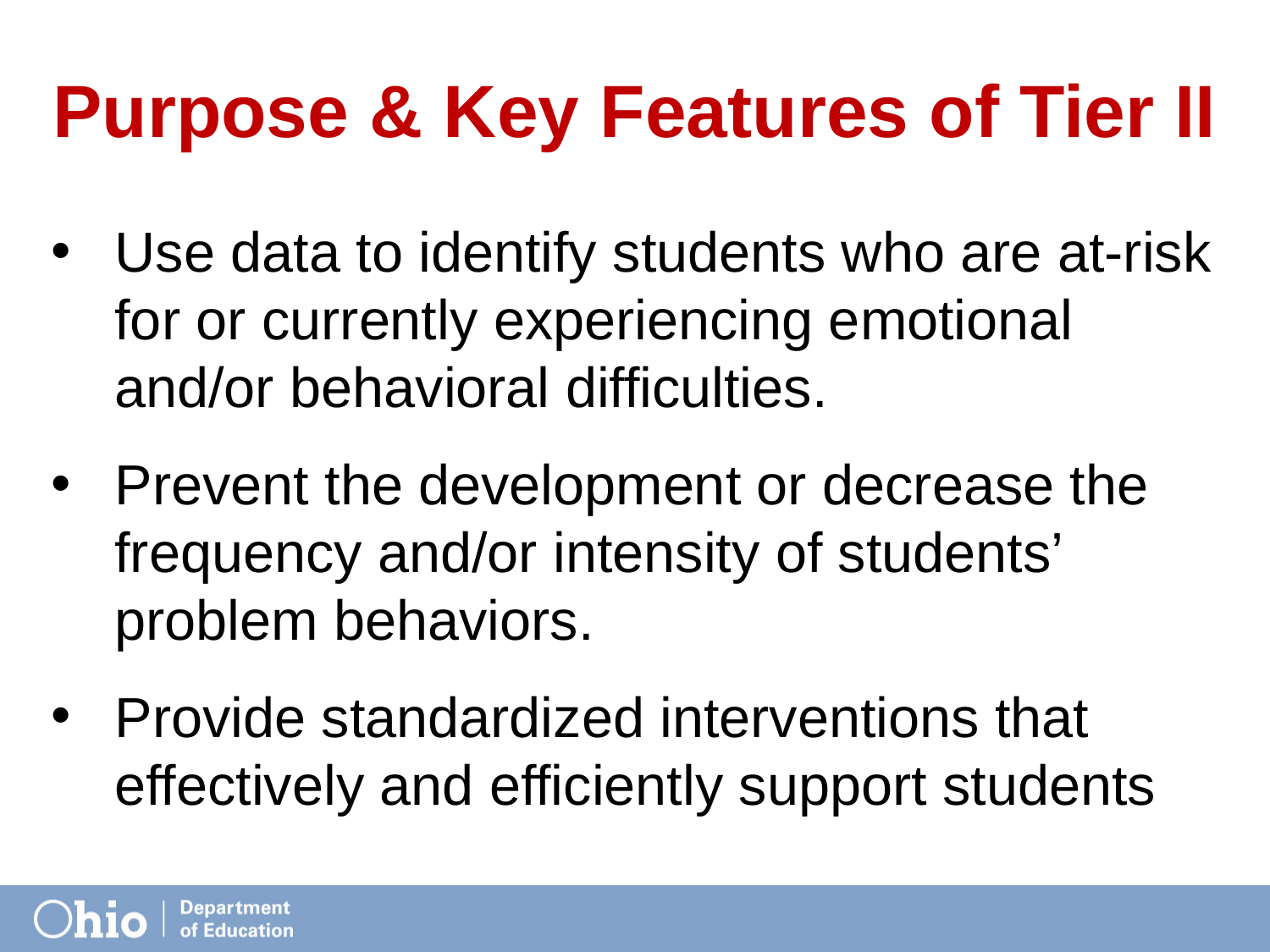

# Purpose & Key Features of Tier II

Use data to identify students who are at-risk for or currently experiencing emotional and/or behavioral difficulties.

Prevent the development or decrease the frequency and/or intensity of students’ problem behaviors.

Provide standardized interventions that effectively and efficiently support students